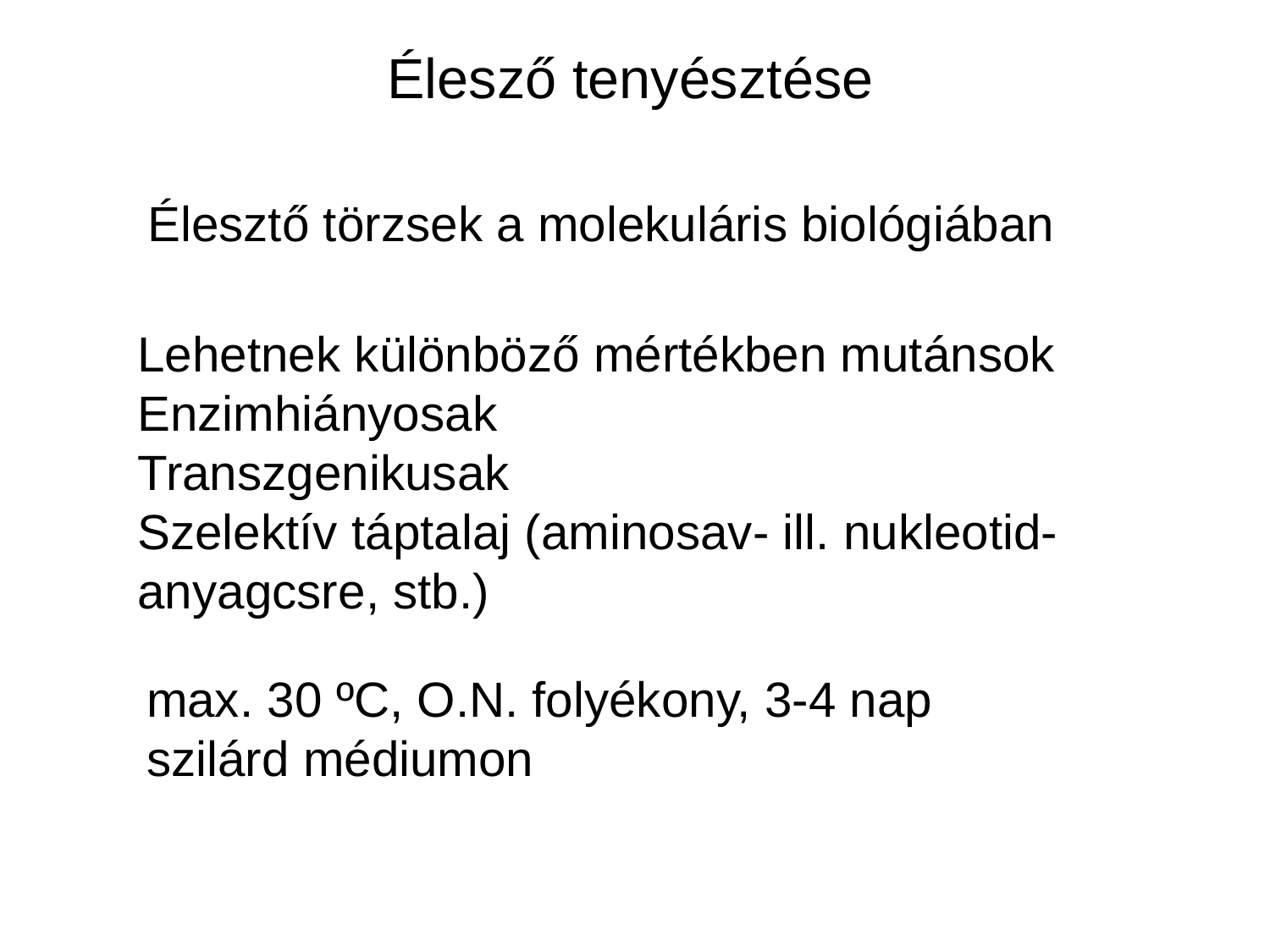

Élesző tenyésztése
Élesztő törzsek a molekuláris biológiában
Lehetnek különböző mértékben mutánsok
Enzimhiányosak
Transzgenikusak
Szelektív táptalaj (aminosav- ill. nukleotid-
anyagcsre, stb.)
max. 30 ºC, O.N. folyékony, 3-4 nap
szilárd médiumon